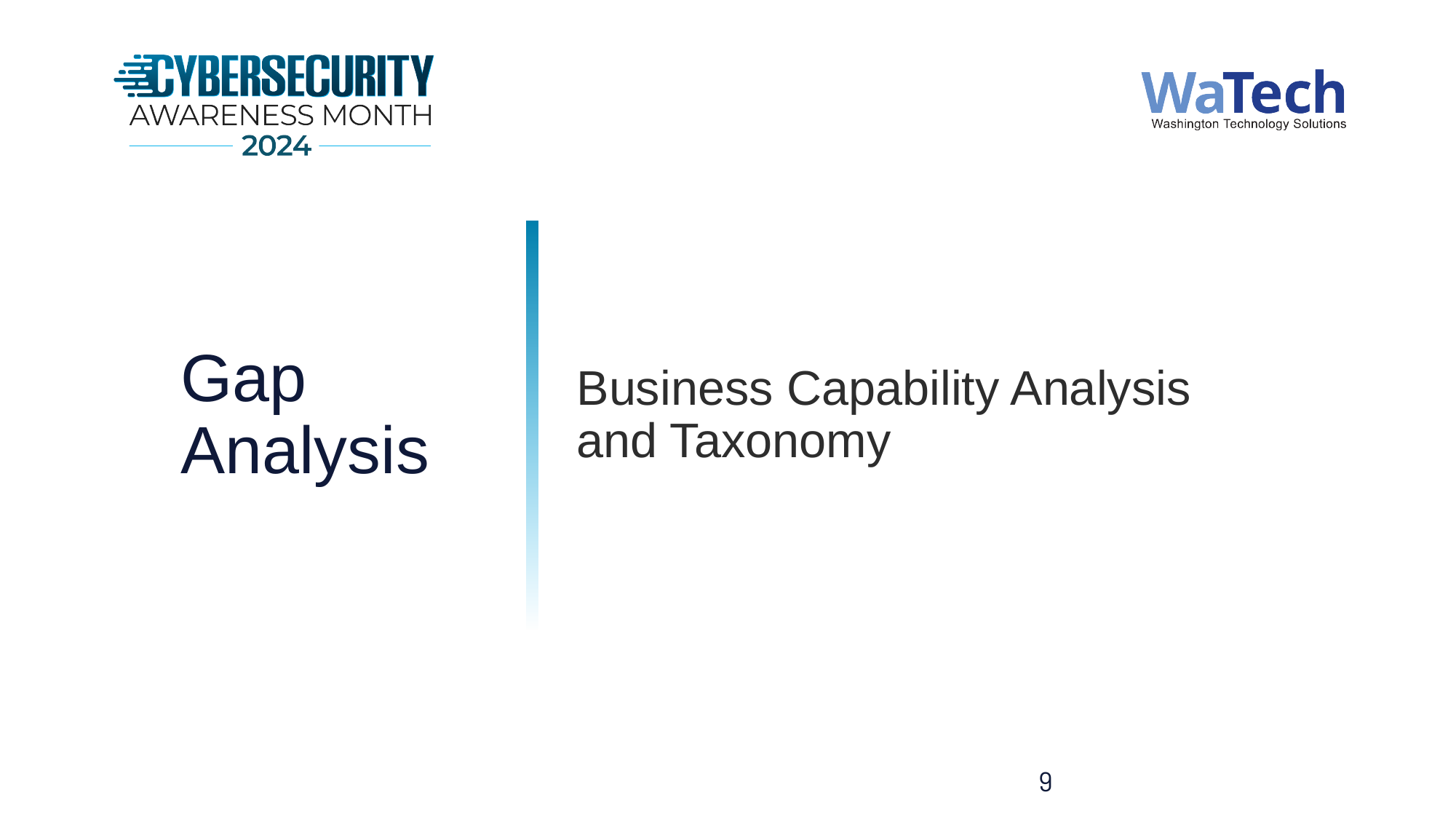

Business Capability Analysis and Taxonomy
# Gap Analysis
9